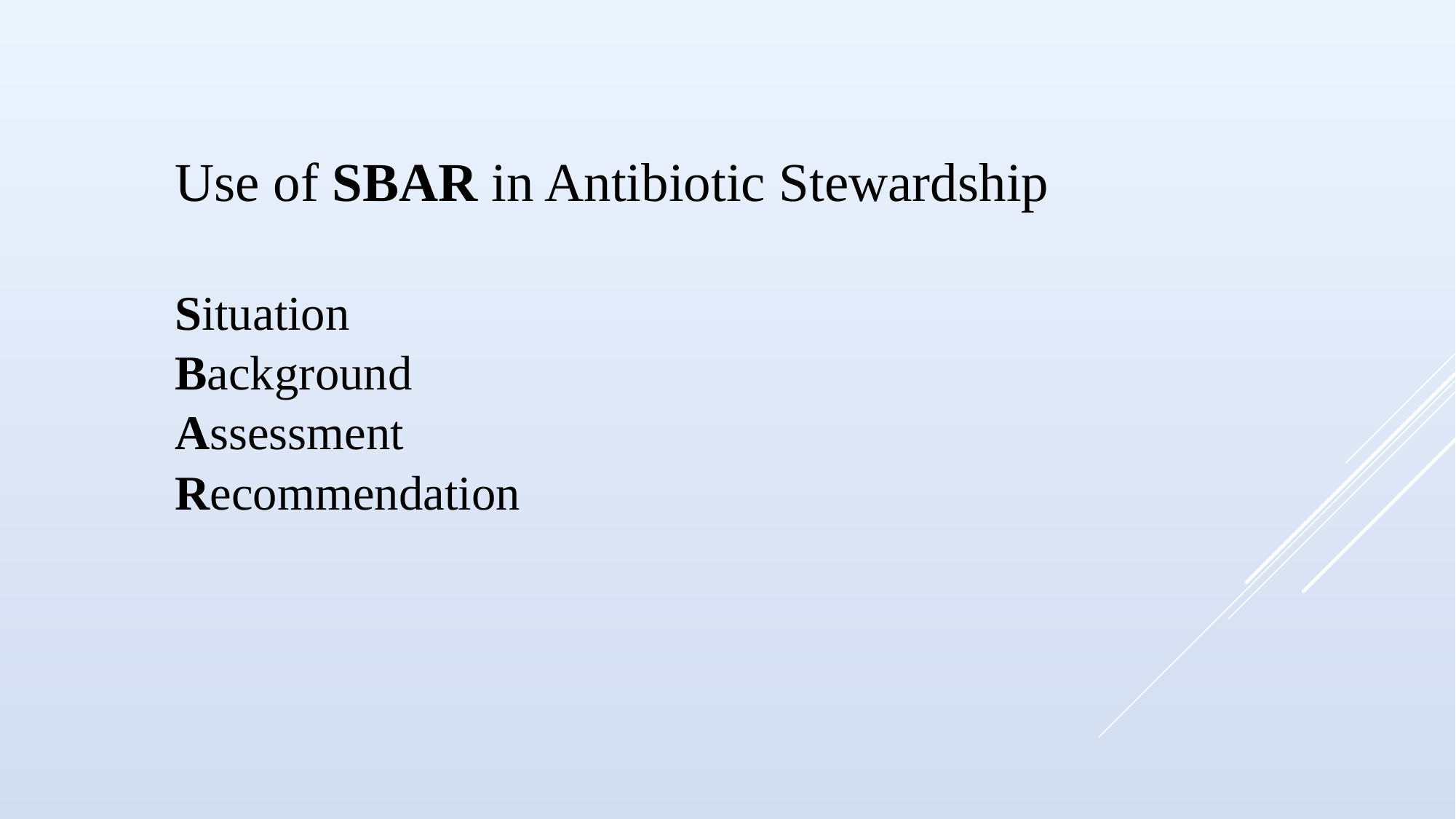

Use of SBAR in Antibiotic Stewardship

Situation
Background
Assessment
Recommendation